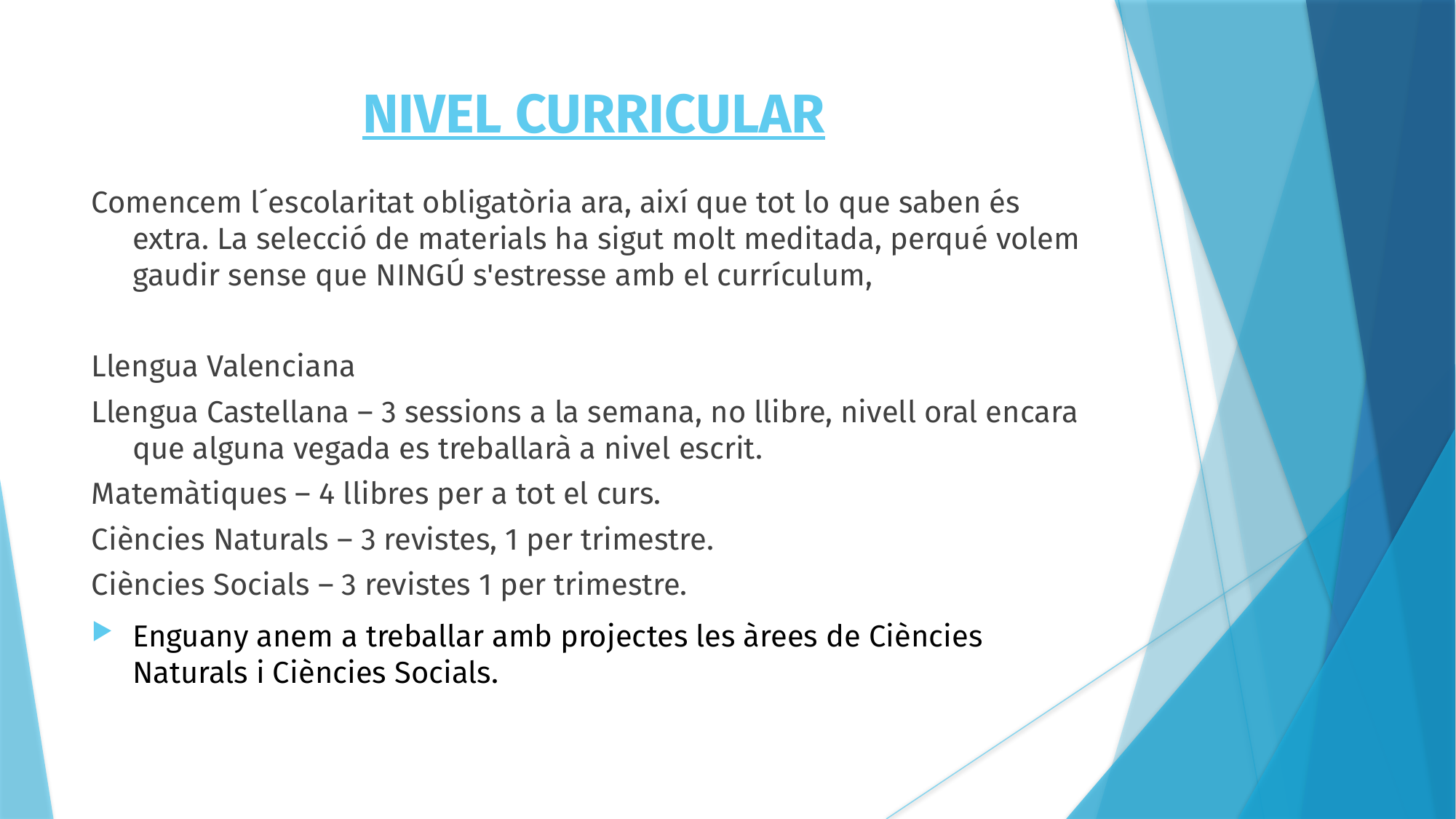

NIVEL CURRICULAR
Comencem l´escolaritat obligatòria ara, així que tot lo que saben és extra. La selecció de materials ha sigut molt meditada, perqué volem gaudir sense que NINGÚ s'estresse amb el currículum,

Llengua Valenciana
Llengua Castellana – 3 sessions a la semana, no llibre, nivell oral encara que alguna vegada es treballarà a nivel escrit.
Matemàtiques – 4 llibres per a tot el curs.
Ciències Naturals – 3 revistes, 1 per trimestre.
Ciències Socials – 3 revistes 1 per trimestre.
Enguany anem a treballar amb projectes les àrees de Ciències Naturals i Ciències Socials.